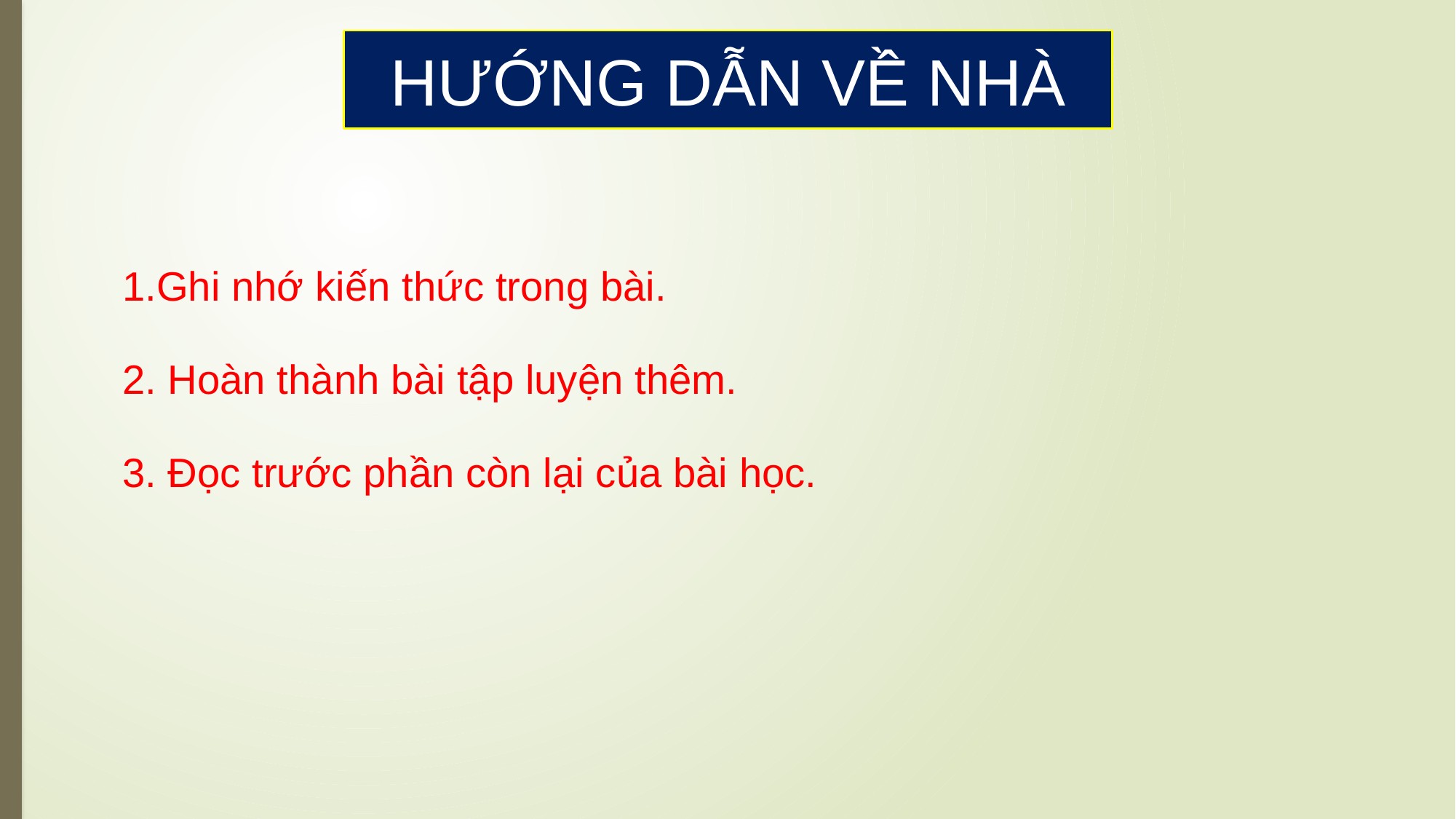

HƯỚNG DẪN VỀ NHÀ
1.Ghi nhớ kiến thức trong bài.
2. Hoàn thành bài tập luyện thêm.
3. Đọc trước phần còn lại của bài học.